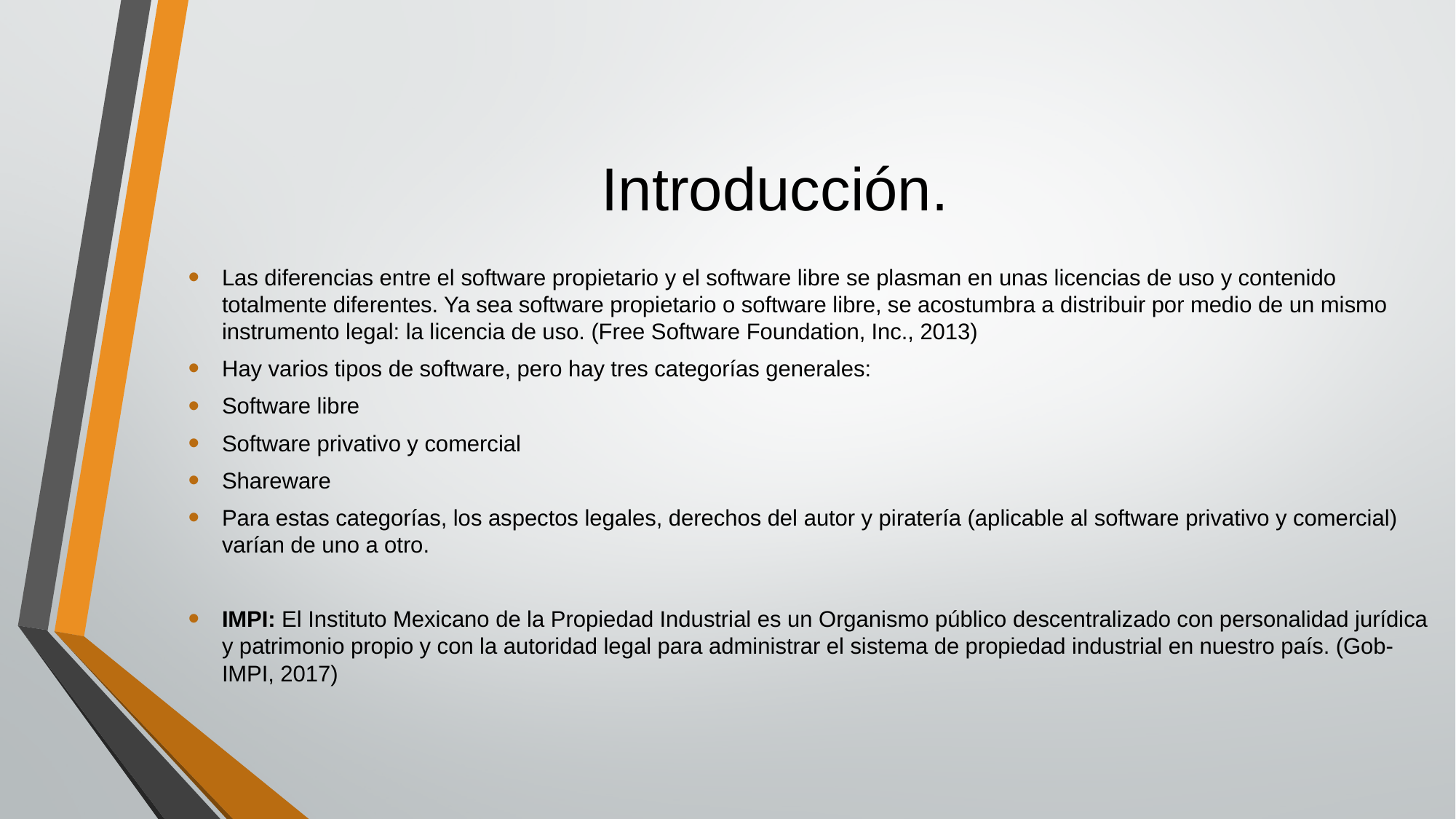

# Introducción.
Las diferencias entre el software propietario y el software libre se plasman en unas licencias de uso y contenido totalmente diferentes. Ya sea software propietario o software libre, se acostumbra a distribuir por medio de un mismo instrumento legal: la licencia de uso. (Free Software Foundation, Inc., 2013)
Hay varios tipos de software, pero hay tres categorías generales:
Software libre
Software privativo y comercial
Shareware
Para estas categorías, los aspectos legales, derechos del autor y piratería (aplicable al software privativo y comercial) varían de uno a otro.

IMPI: El Instituto Mexicano de la Propiedad Industrial es un Organismo público descentralizado con personalidad jurídica y patrimonio propio y con la autoridad legal para administrar el sistema de propiedad industrial en nuestro país. (Gob-IMPI, 2017)